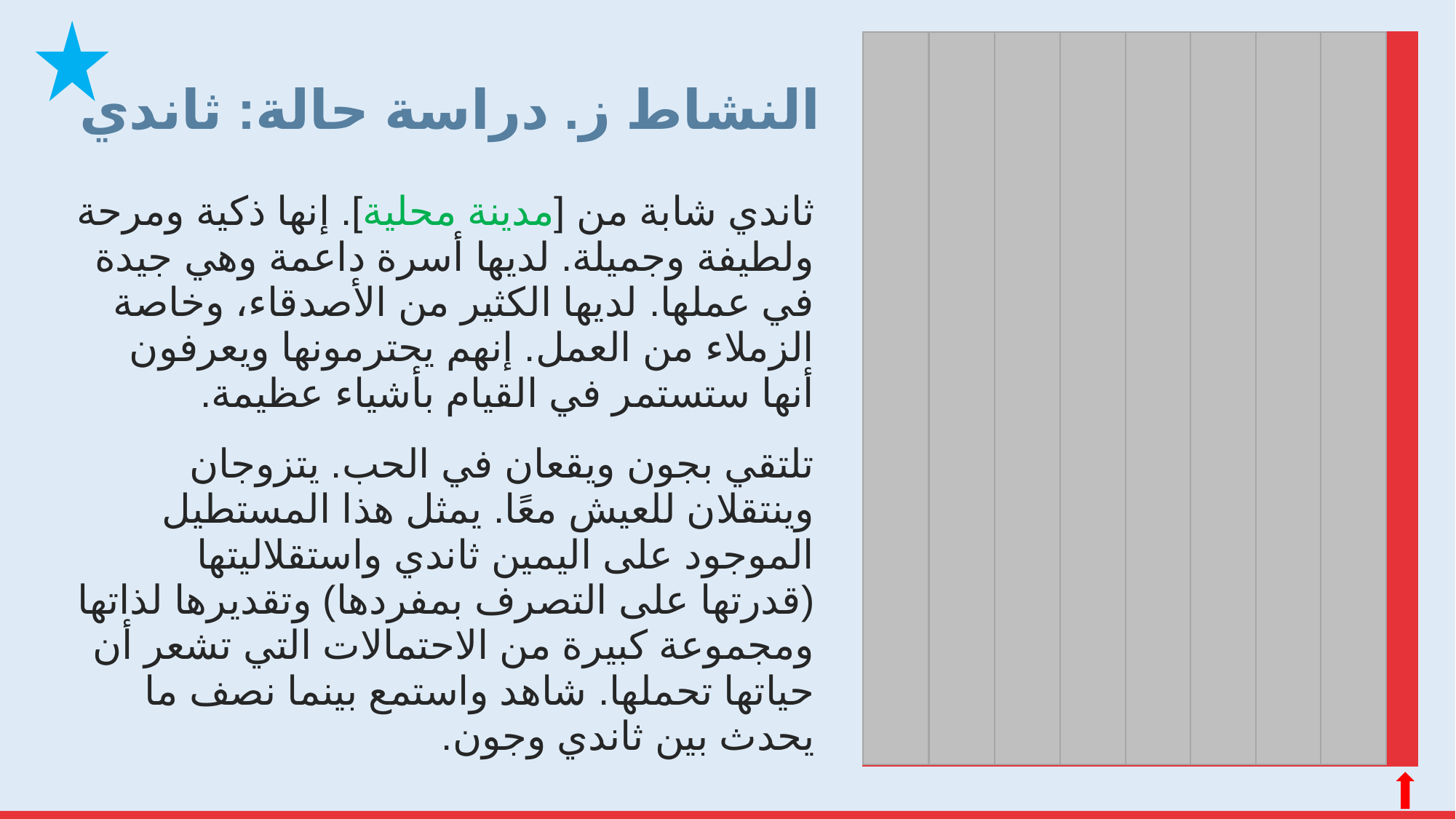

# النشاط ز. دراسة حالة: ثاندي
ثاندي شابة من [مدينة محلية]. إنها ذكية ومرحة ولطيفة وجميلة. لديها أسرة داعمة وهي جيدة في عملها. لديها الكثير من الأصدقاء، وخاصة الزملاء من العمل. إنهم يحترمونها ويعرفون أنها ستستمر في القيام بأشياء عظيمة.
تلتقي بجون ويقعان في الحب. يتزوجان وينتقلان للعيش معًا. يمثل هذا المستطيل الموجود على اليمين ثاندي واستقلاليتها (قدرتها على التصرف بمفردها) وتقديرها لذاتها ومجموعة كبيرة من الاحتمالات التي تشعر أن حياتها تحملها. شاهد واستمع بينما نصف ما يحدث بين ثاندي وجون.